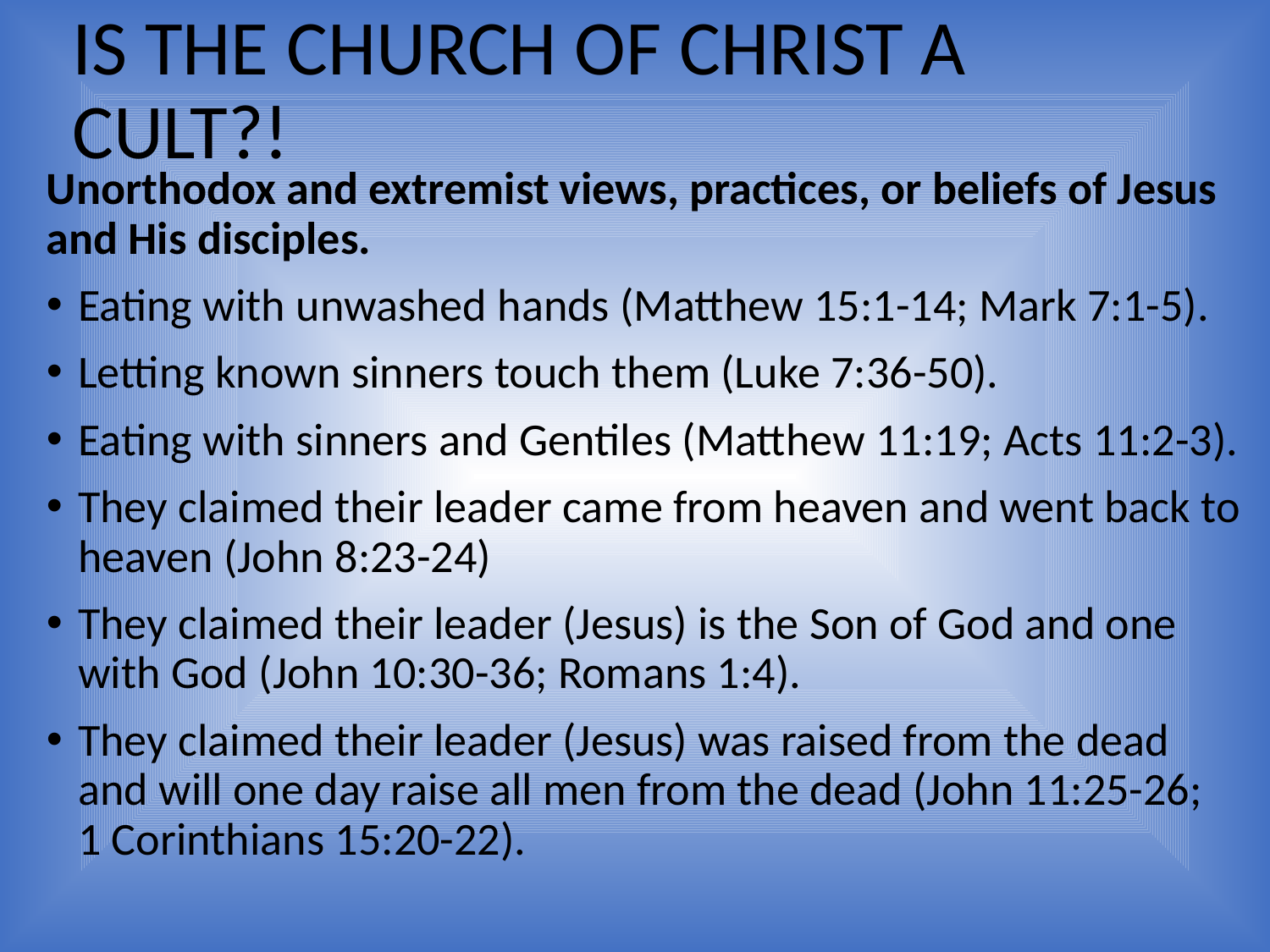

# IS THE CHURCH OF CHRIST A CULT?!
Unorthodox and extremist views, practices, or beliefs of Jesus and His disciples.
Eating with unwashed hands (Matthew 15:1-14; Mark 7:1-5).
Letting known sinners touch them (Luke 7:36-50).
Eating with sinners and Gentiles (Matthew 11:19; Acts 11:2-3).
They claimed their leader came from heaven and went back to heaven (John 8:23-24)
They claimed their leader (Jesus) is the Son of God and one with God (John 10:30-36; Romans 1:4).
They claimed their leader (Jesus) was raised from the dead and will one day raise all men from the dead (John 11:25-26;
1 Corinthians 15:20-22).